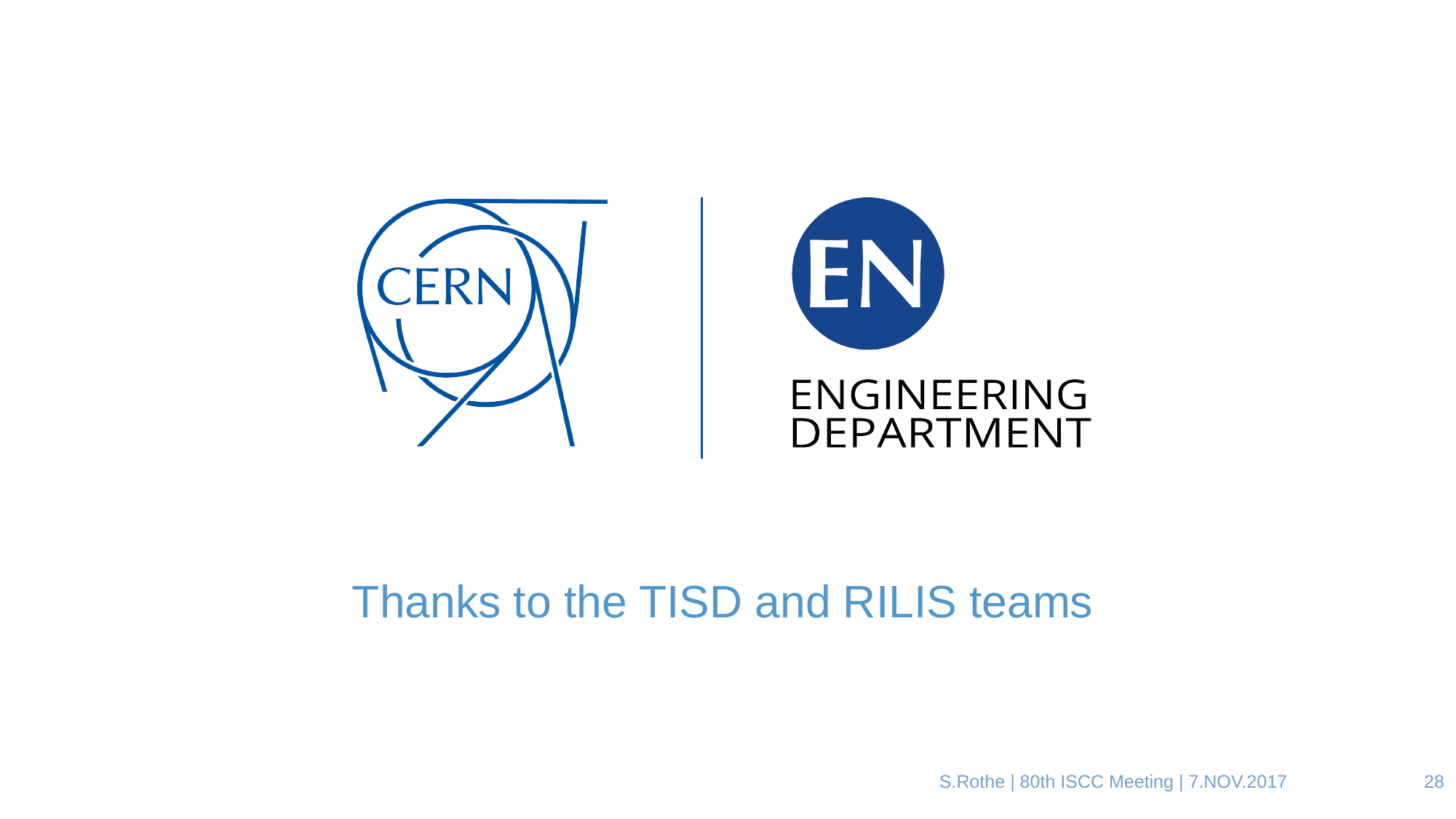

Thanks to the TISD and RILIS teams
S.Rothe | 80th ISCC Meeting | 7.NOV.2017
28